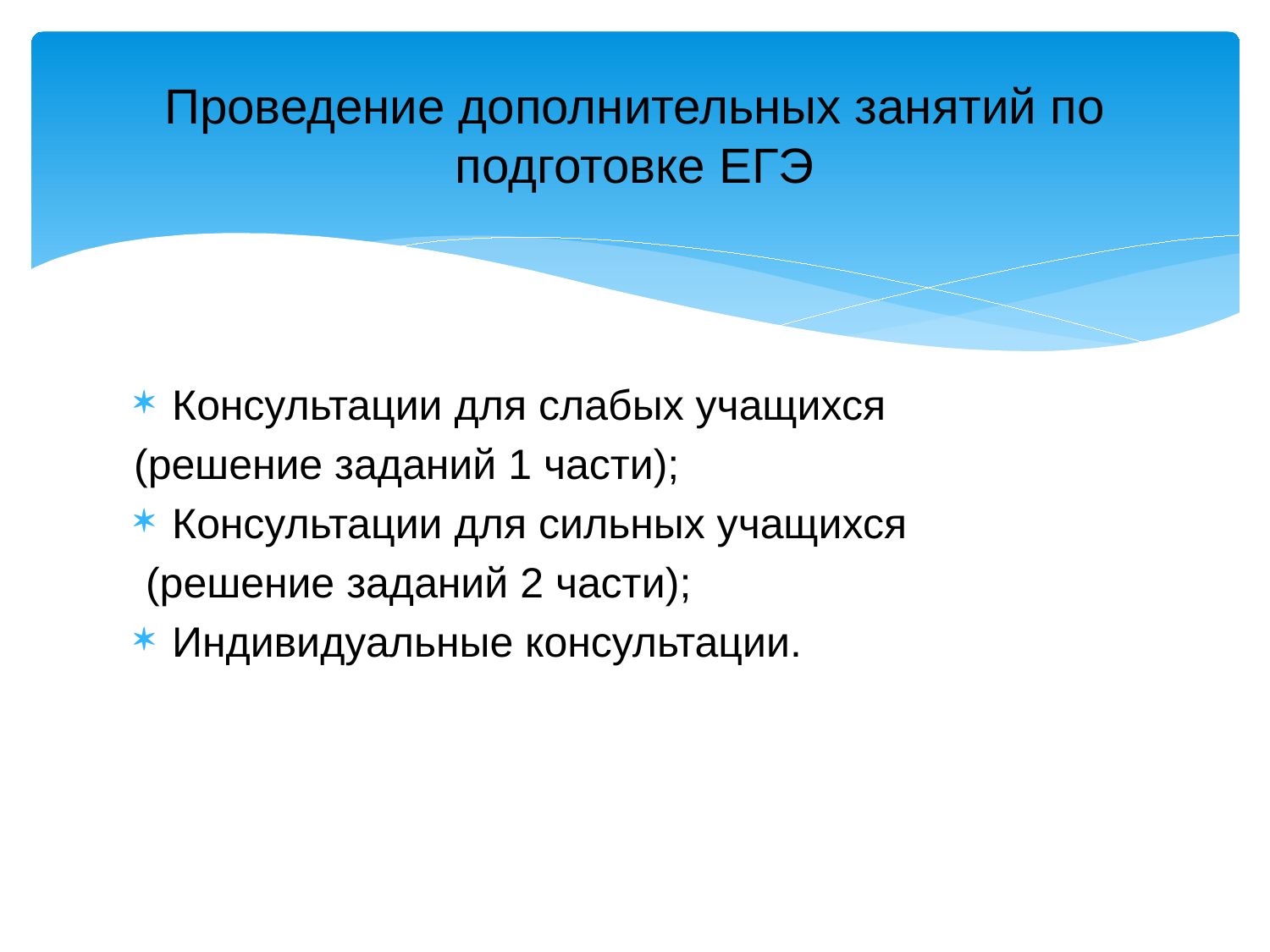

# Проведение дополнительных занятий по подготовке ЕГЭ
Консультации для слабых учащихся
(решение заданий 1 части);
Консультации для сильных учащихся
 (решение заданий 2 части);
Индивидуальные консультации.